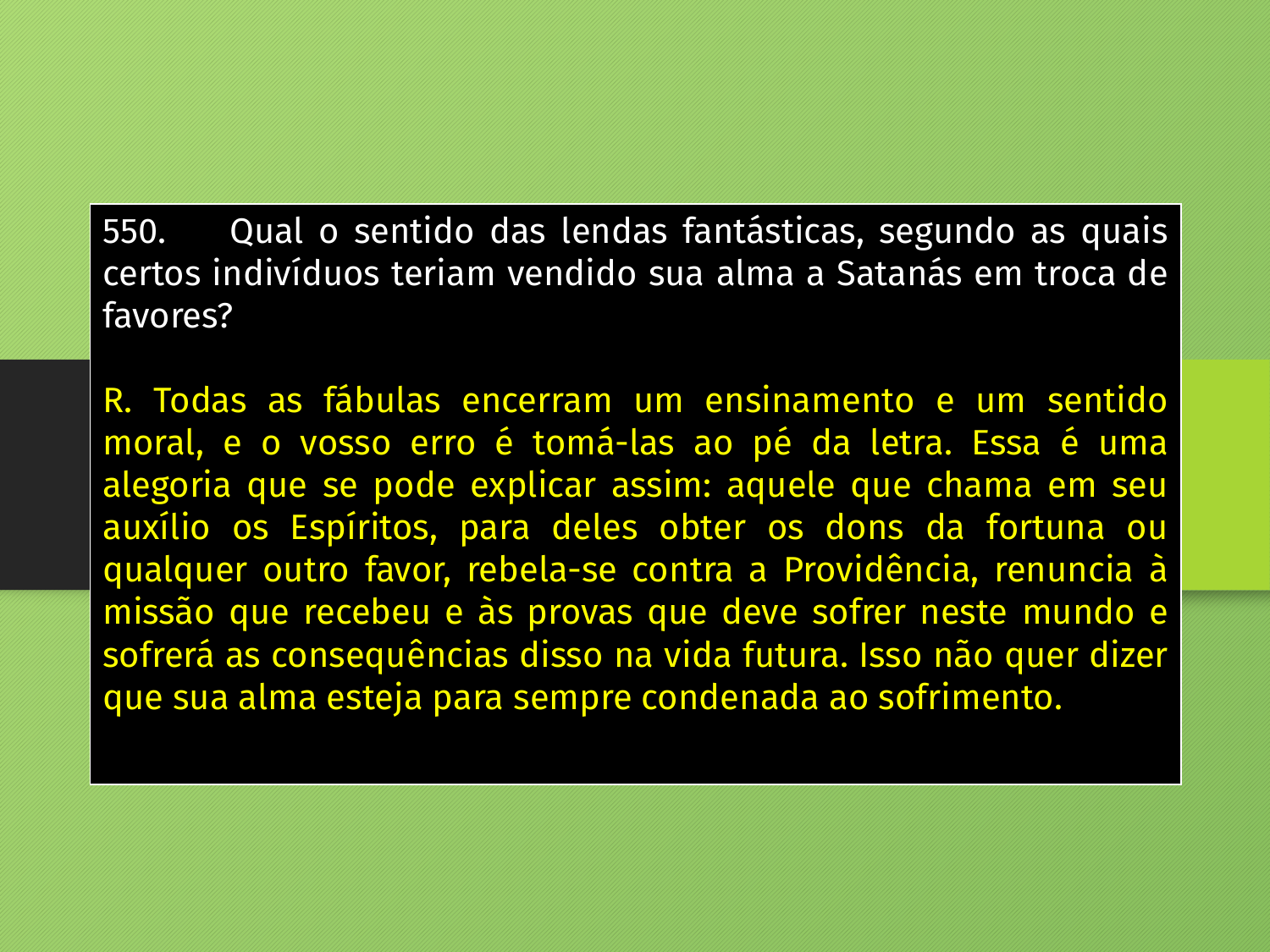

| 550. Qual o sentido das lendas fantásticas, segundo as quais certos indivíduos teriam vendido sua alma a Satanás em troca de favores? R. Todas as fábulas encerram um ensinamento e um sentido moral, e o vosso erro é tomá-las ao pé da letra. Essa é uma alegoria que se pode explicar assim: aquele que chama em seu auxílio os Espíritos, para deles obter os dons da fortuna ou qualquer outro favor, rebela-se contra a Providência, renuncia à missão que recebeu e às provas que deve sofrer neste mundo e sofrerá as consequências disso na vida futura. Isso não quer dizer que sua alma esteja para sempre condenada ao sofrimento. |
| --- |